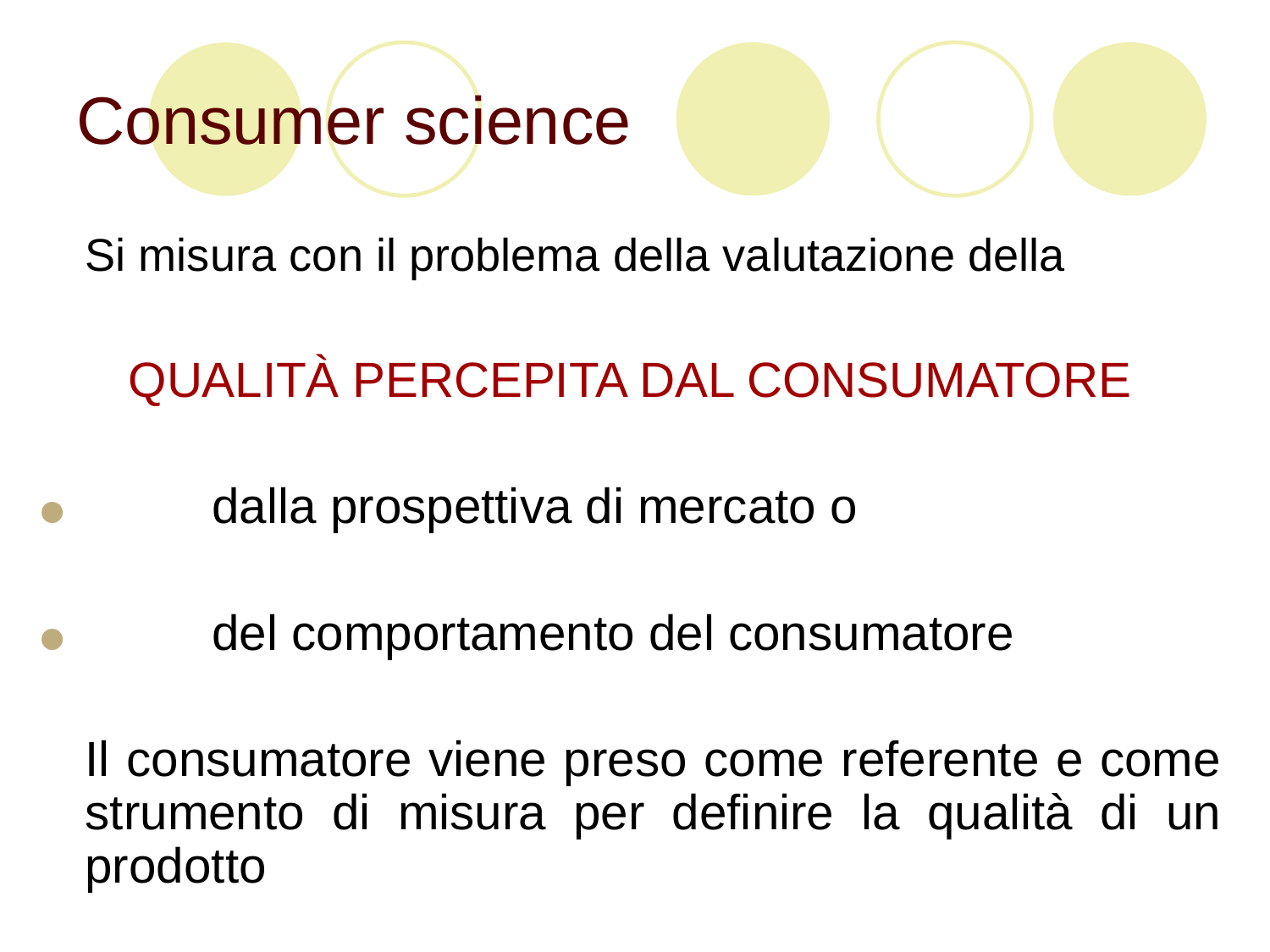

# Consumer science
	Si misura con il problema della valutazione della

QUALITÀ PERCEPITA DAL CONSUMATORE

 	dalla prospettiva di mercato o

	del comportamento del consumatore

	Il consumatore viene preso come referente e come strumento di misura per definire la qualità di un prodotto